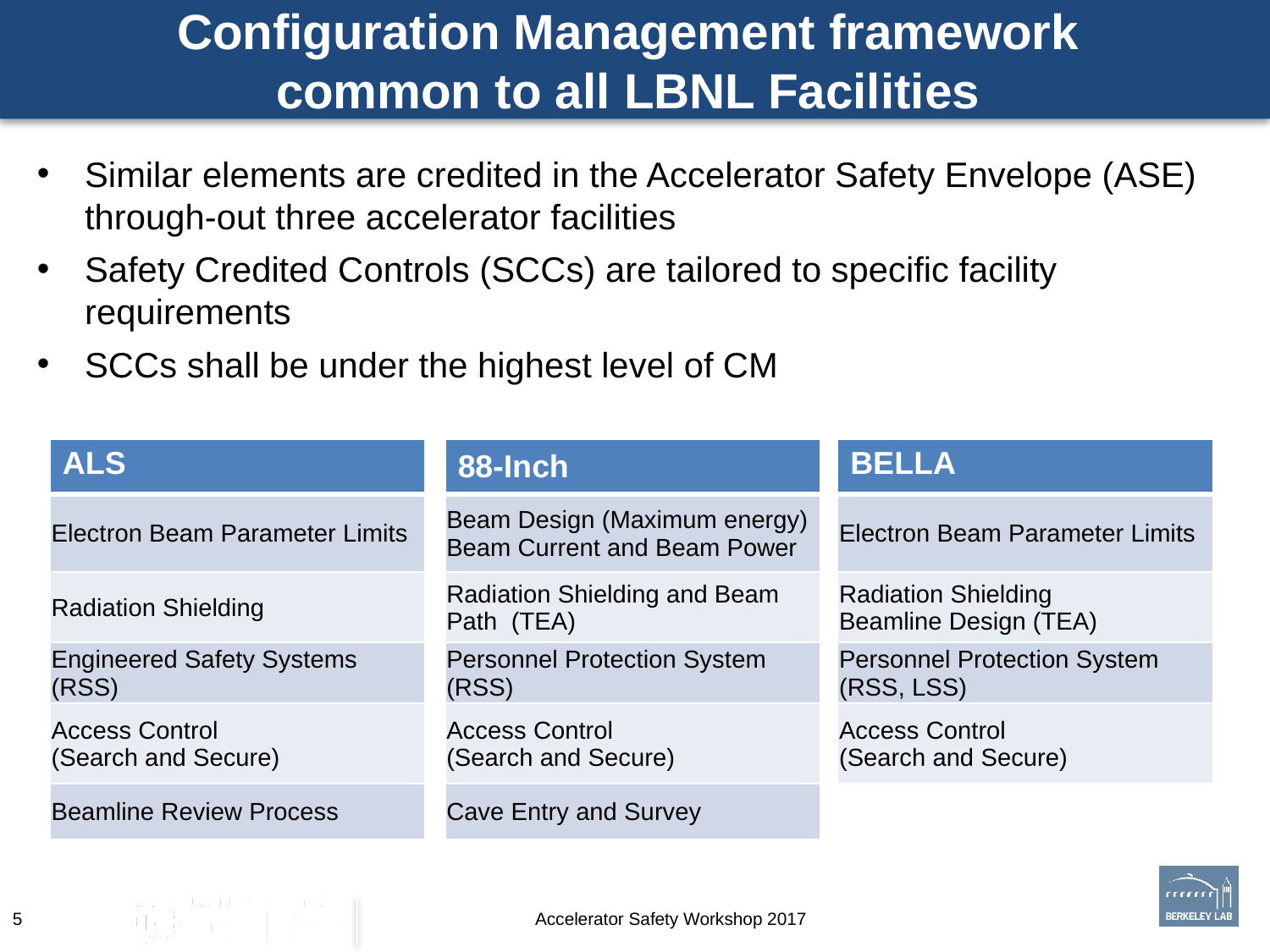

# Configuration Management framework common to all LBNL Facilities
Similar elements are credited in the Accelerator Safety Envelope (ASE) through-out three accelerator facilities
Safety Credited Controls (SCCs) are tailored to specific facility requirements
SCCs shall be under the highest level of CM
| ALS |
| --- |
| Electron Beam Parameter Limits |
| Radiation Shielding |
| Engineered Safety Systems (RSS) |
| Access Control (Search and Secure) |
| Beamline Review Process |
| 88-Inch |
| --- |
| Beam Design (Maximum energy) Beam Current and Beam Power |
| Radiation Shielding and Beam Path (TEA) |
| Personnel Protection System (RSS) |
| Access Control (Search and Secure) |
| Cave Entry and Survey |
| BELLA |
| --- |
| Electron Beam Parameter Limits |
| Radiation Shielding Beamline Design (TEA) |
| Personnel Protection System (RSS, LSS) |
| Access Control (Search and Secure) |
Accelerator Safety Workshop 2017
5